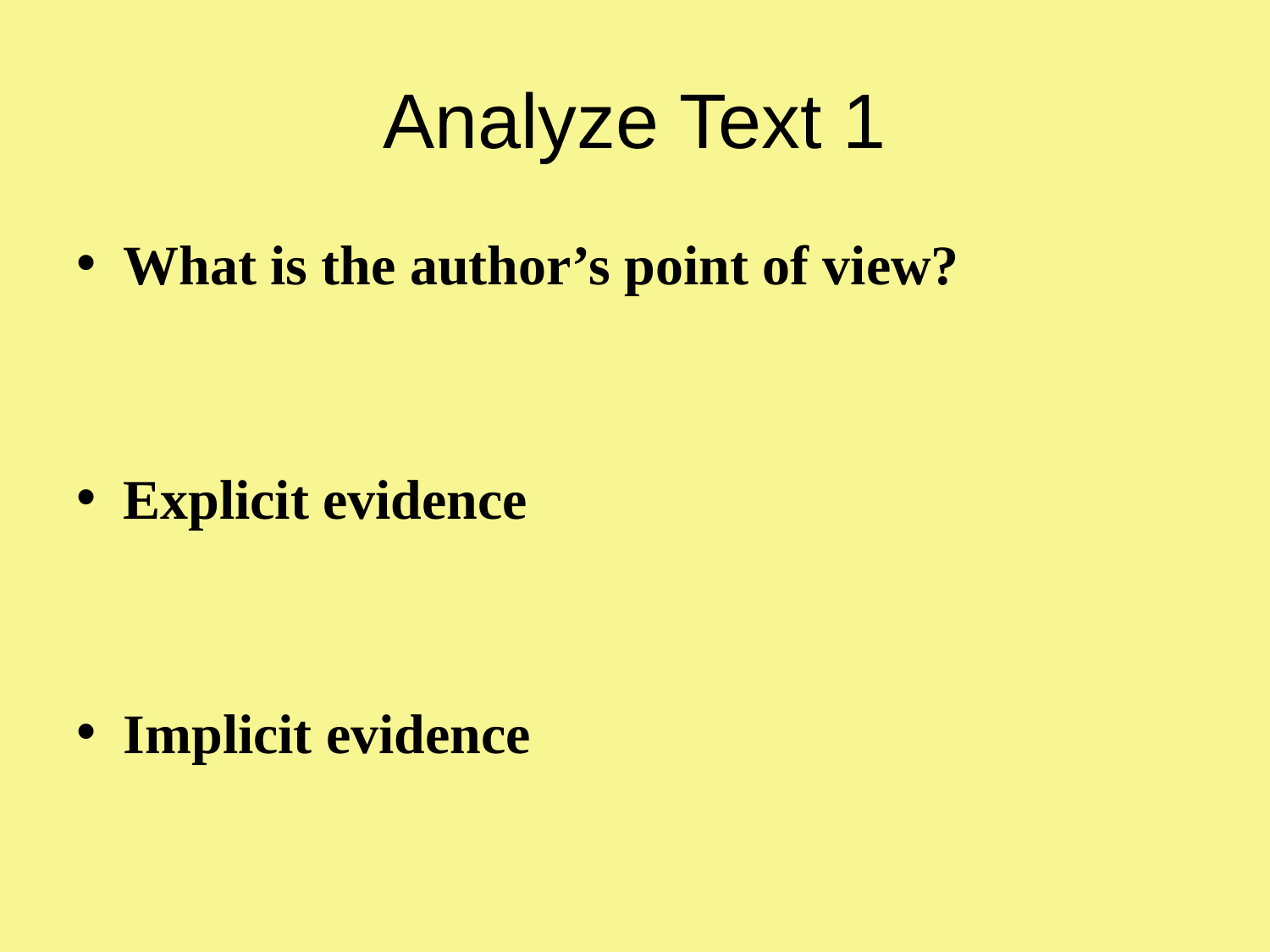

# Analyze Text 1
What is the author’s point of view?

Explicit evidence

Implicit evidence